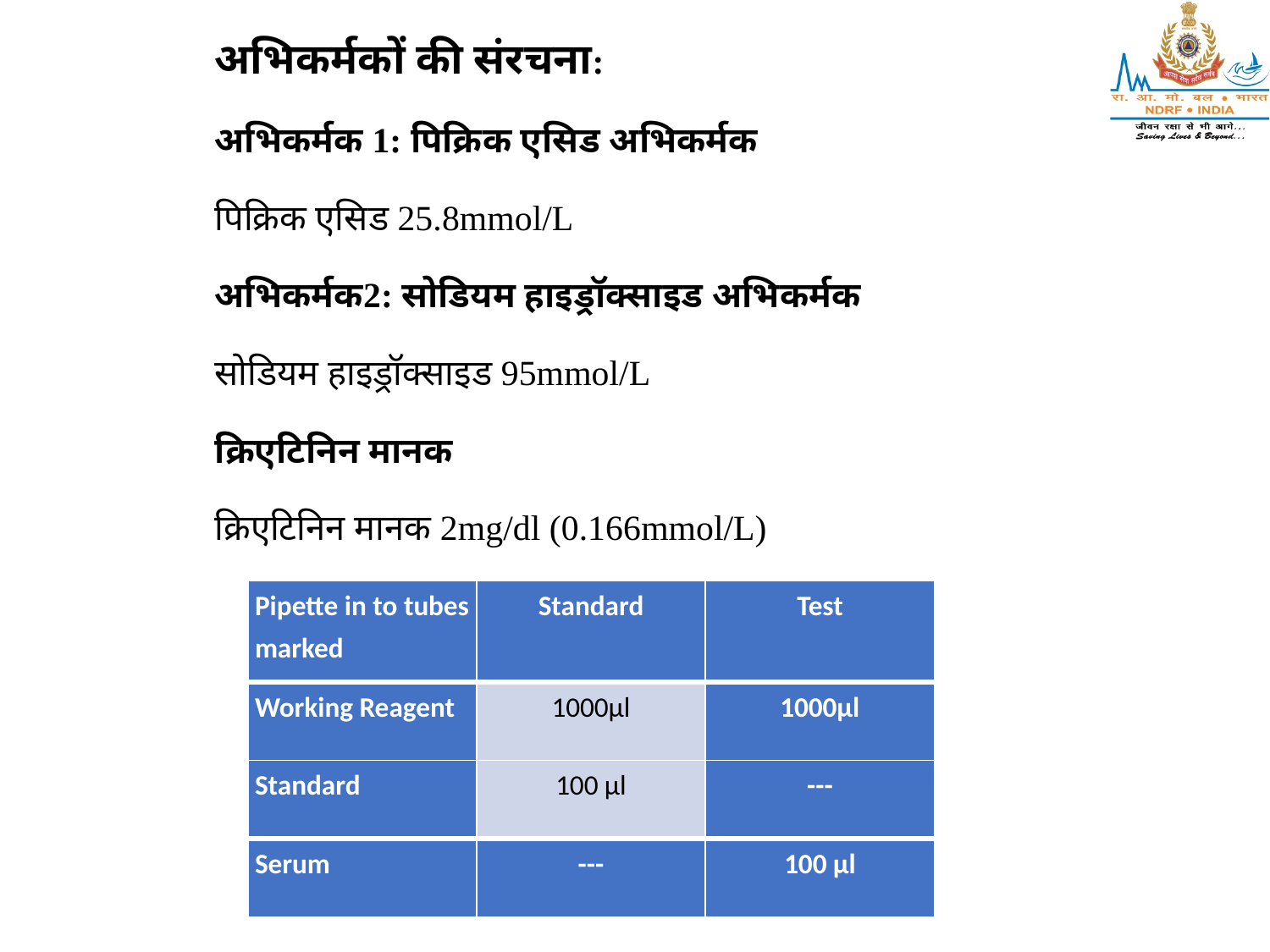

अभिकर्मकों की संरचना:
अभिकर्मक 1: पिक्रिक एसिड अभिकर्मक
पिक्रिक एसिड 25.8mmol/L
अभिकर्मक2: सोडियम हाइड्रॉक्साइड अभिकर्मक
सोडियम हाइड्रॉक्साइड 95mmol/L
क्रिएटिनिन मानक
क्रिएटिनिन मानक 2mg/dl (0.166mmol/L)
| Pipette in to tubes marked | Standard | Test |
| --- | --- | --- |
| Working Reagent | 1000µl | 1000µl |
| Standard | 100 µl | --- |
| Serum | --- | 100 µl |